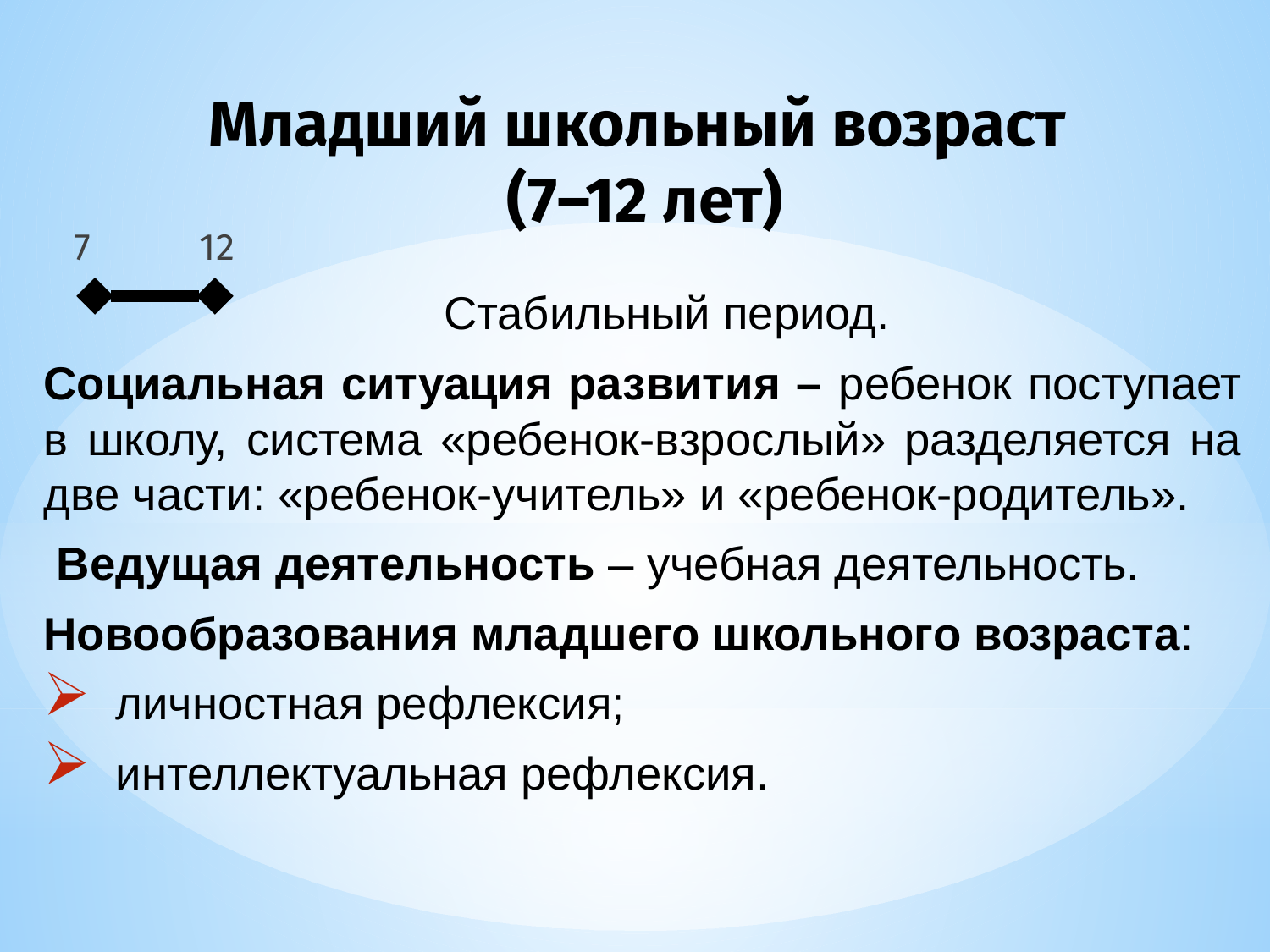

# Младший школьный возраст (7–12 лет)
   7           12
                              Стабильный период.
Социальная ситуация развития – ребенок поступает в школу, система «ребенок-взрослый» разделяется на две части: «ребенок-учитель» и «ребенок-родитель».
 Ведущая деятельность – учебная деятельность.
Новообразования младшего школьного возраста:
  личностная рефлексия;
  интеллектуальная рефлексия.